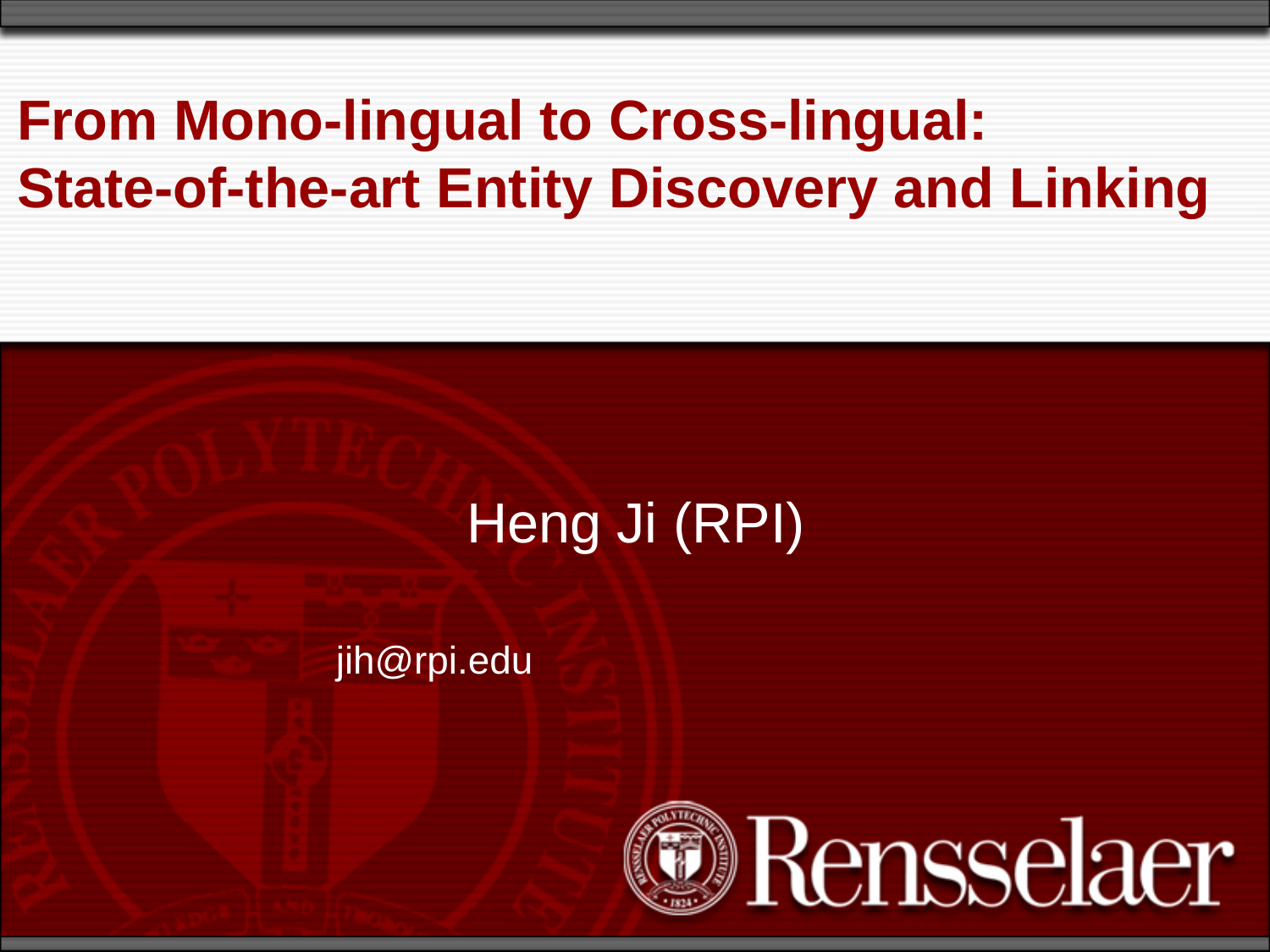

# From Mono-lingual to Cross-lingual: State-of-the-art Entity Discovery and Linking
Heng Ji (RPI)

jih@rpi.edu